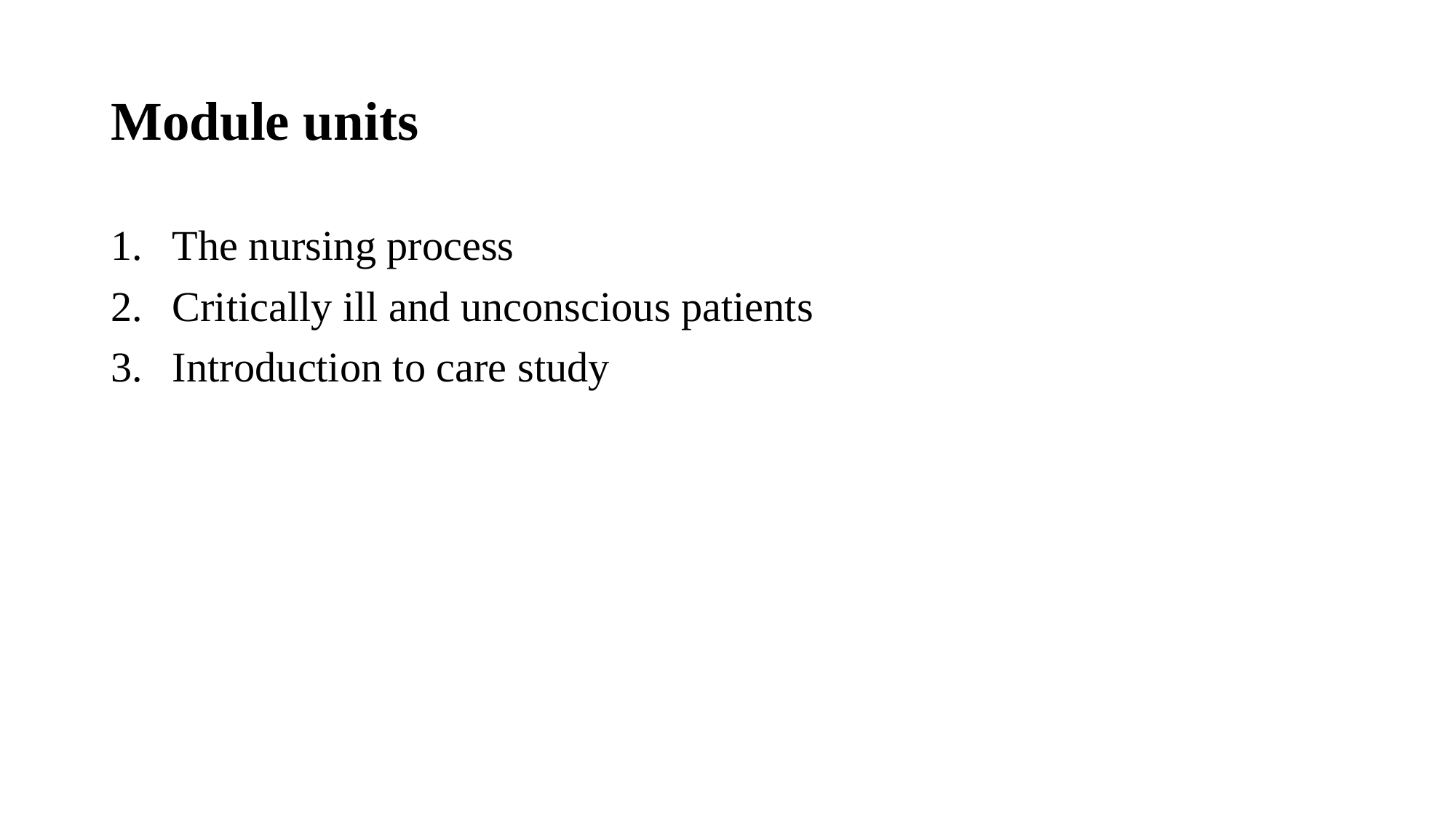

# Module units
The nursing process
Critically ill and unconscious patients
Introduction to care study